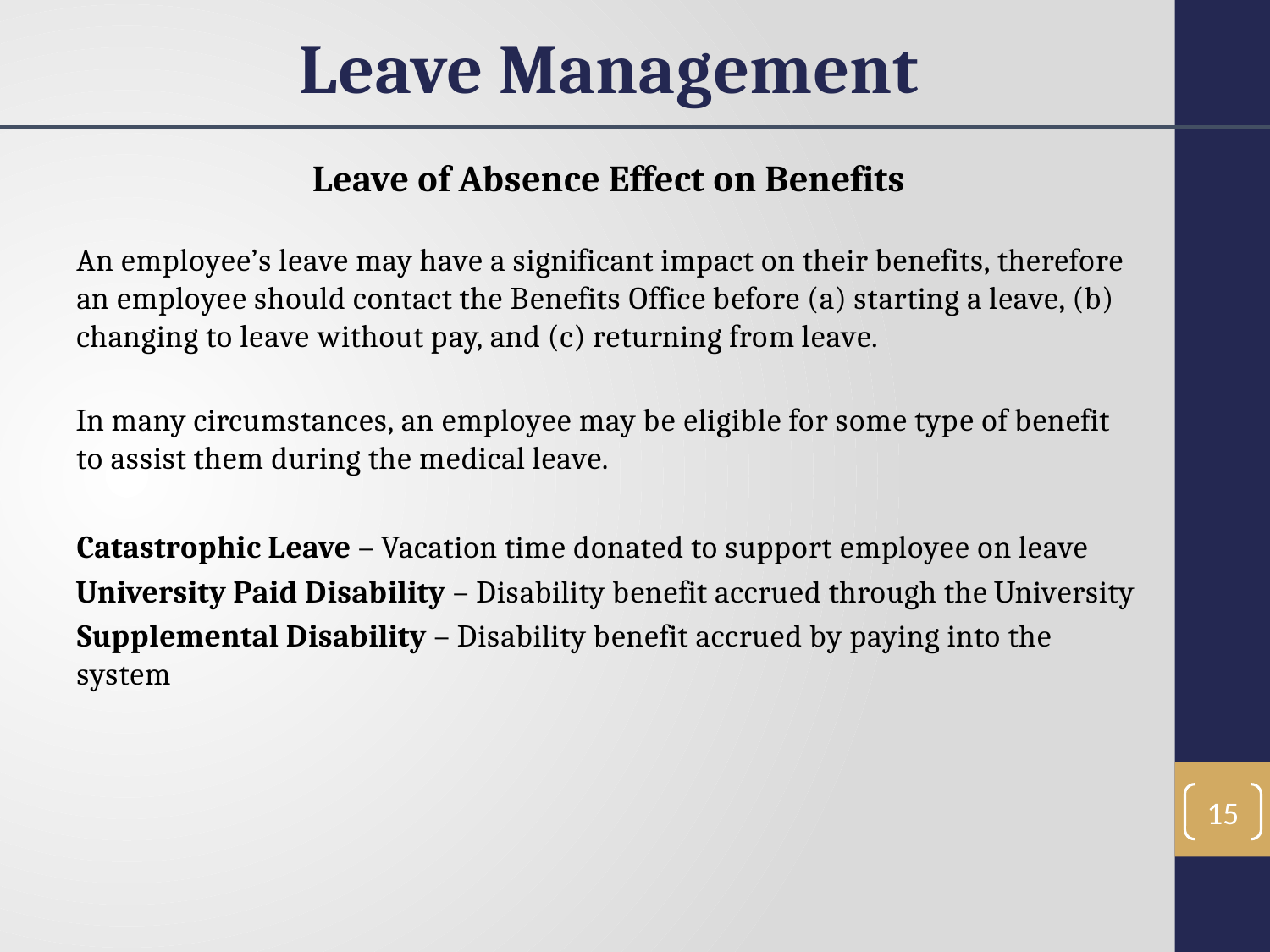

Leave Management
Leave of Absence Effect on Benefits

An employee’s leave may have a significant impact on their benefits, therefore an employee should contact the Benefits Office before (a) starting a leave, (b) changing to leave without pay, and (c) returning from leave.

In many circumstances, an employee may be eligible for some type of benefit to assist them during the medical leave.

Catastrophic Leave – Vacation time donated to support employee on leave
University Paid Disability – Disability benefit accrued through the University
Supplemental Disability – Disability benefit accrued by paying into the system

15